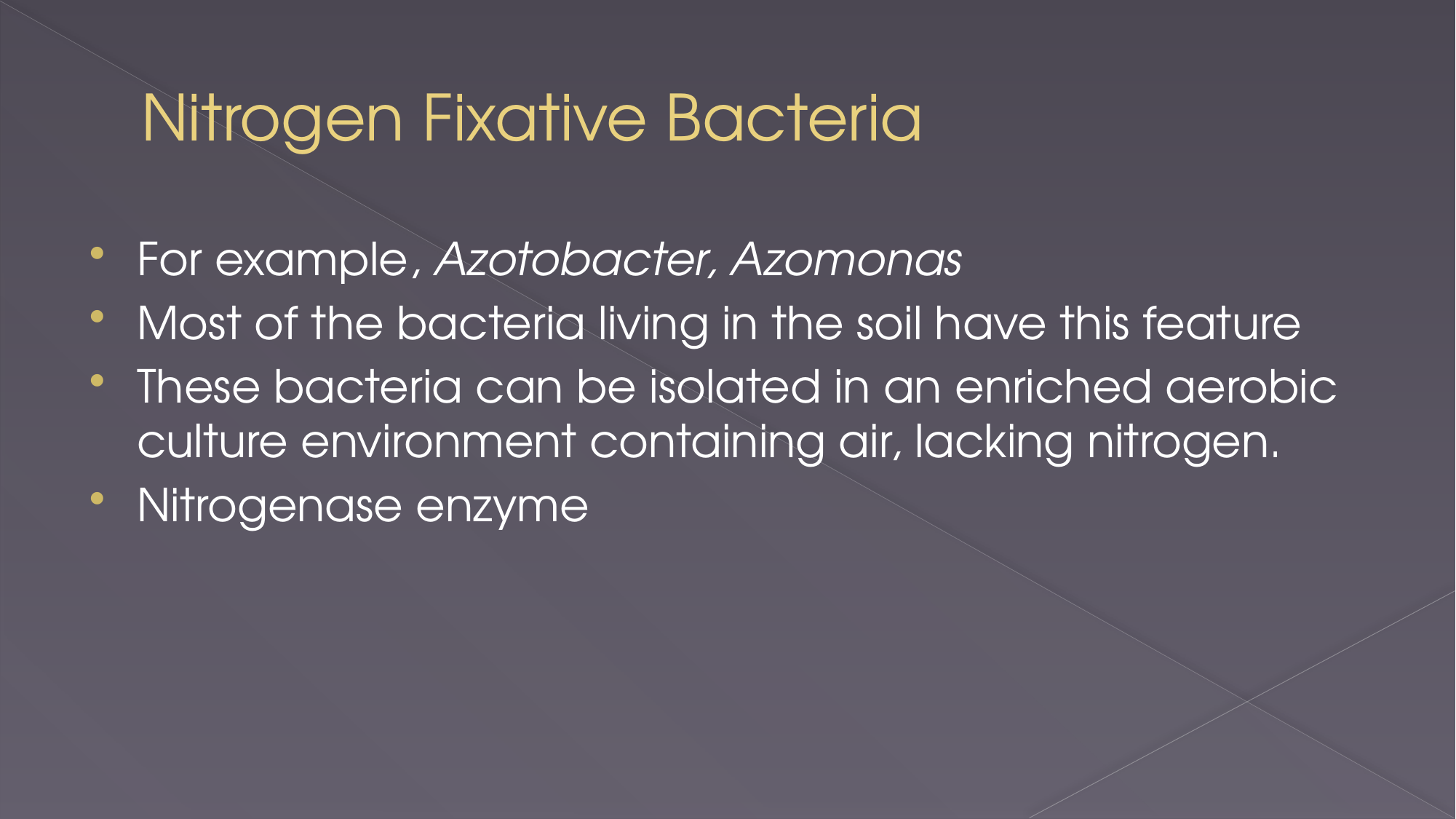

# Nitrogen Fixative Bacteria
For example, Azotobacter, Azomonas
Most of the bacteria living in the soil have this feature
These bacteria can be isolated in an enriched aerobic culture environment containing air, lacking nitrogen.
Nitrogenase enzyme